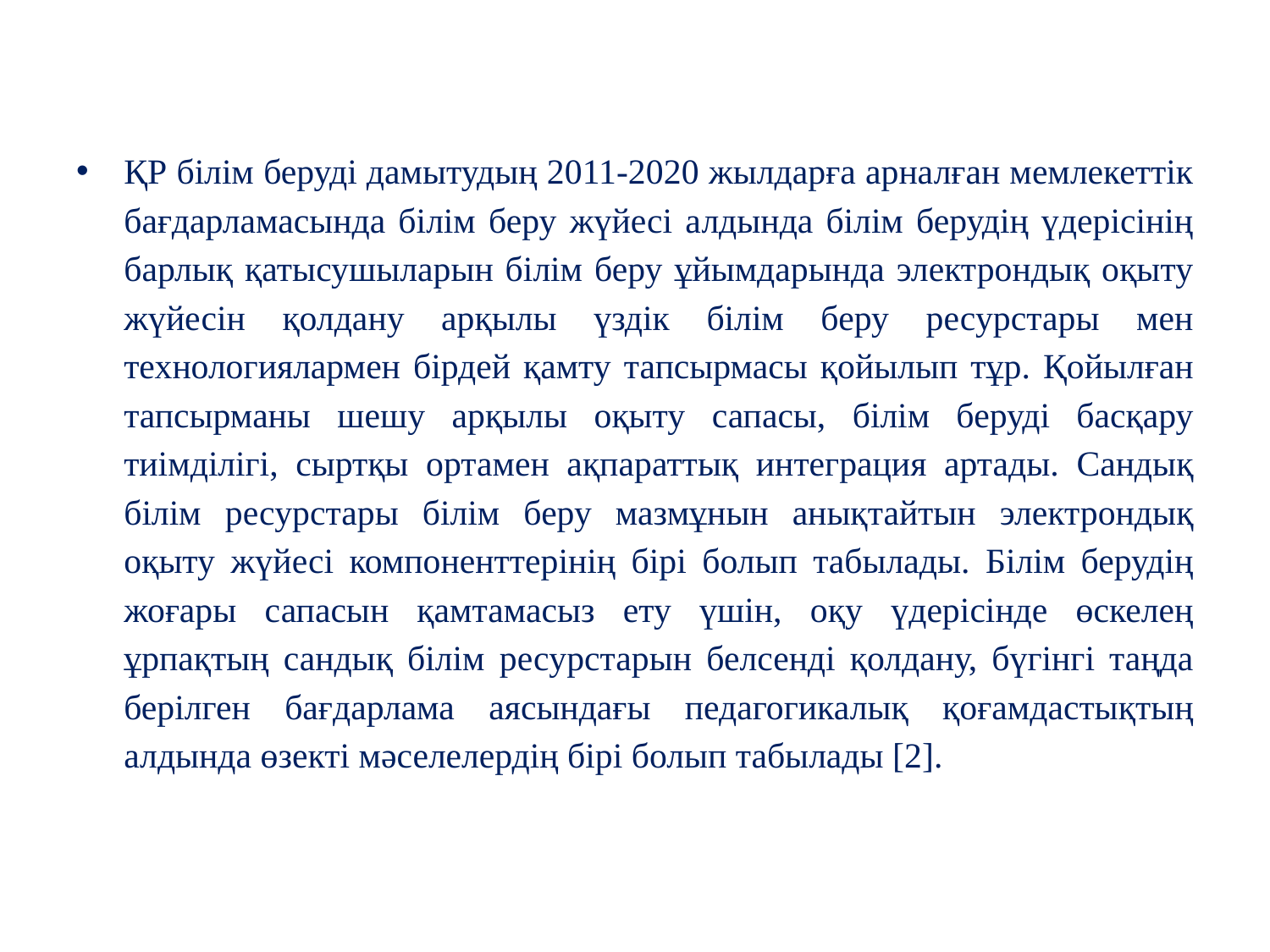

ҚР білім беруді дамытудың 2011-2020 жылдарға арналған мемлекеттік бағдарламасында білім беру жүйесі алдында білім берудің үдерісінің барлық қатысушыларын білім беру ұйымдарында электрондық оқыту жүйесін қолдану арқылы үздік білім беру ресурстары мен технологиялармен бірдей қамту тапсырмасы қойылып тұр. Қойылған тапсырманы шешу арқылы оқыту сапасы, білім беруді басқару тиімділігі, сыртқы ортамен ақпараттық интеграция артады. Сандық білім ресурстары білім беру мазмұнын анықтайтын электрондық оқыту жүйесі компоненттерінің бірі болып табылады. Білім берудің жоғары сапасын қамтамасыз ету үшін, оқу үдерісінде өскелең ұрпақтың сандық білім ресурстарын белсенді қолдану, бүгінгі таңда берілген бағдарлама аясындағы педагогикалық қоғамдастықтың алдында өзекті мәселелердің бірі болып табылады [2].